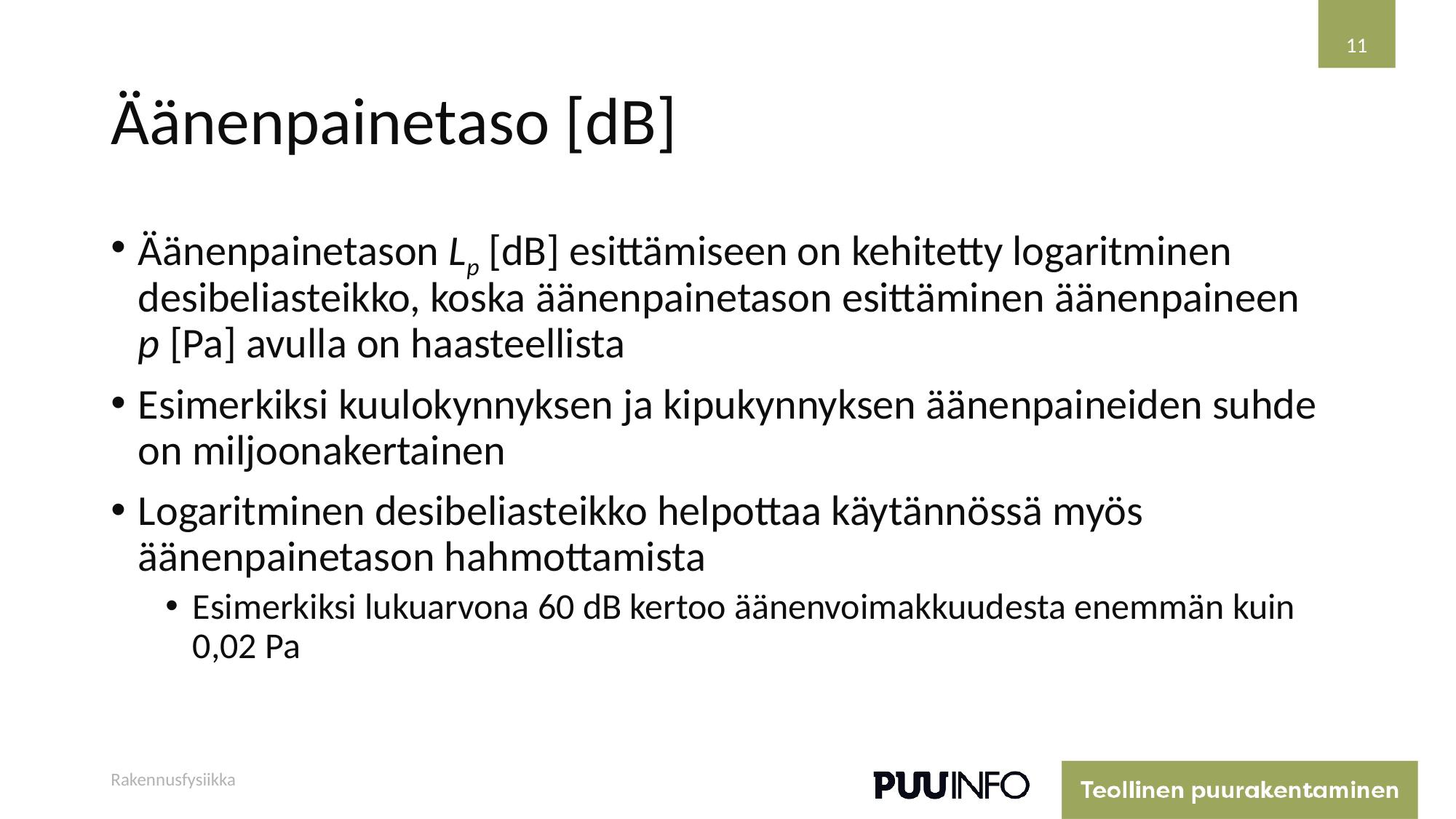

11
# Äänenpainetaso [dB]
Äänenpainetason Lp [dB] esittämiseen on kehitetty logaritminen desibeliasteikko, koska äänenpainetason esittäminen äänenpaineen p [Pa] avulla on haasteellista
Esimerkiksi kuulokynnyksen ja kipukynnyksen äänenpaineiden suhde on miljoonakertainen
Logaritminen desibeliasteikko helpottaa käytännössä myös äänenpainetason hahmottamista
Esimerkiksi lukuarvona 60 dB kertoo äänenvoimakkuudesta enemmän kuin 0,02 Pa
Rakennusfysiikka